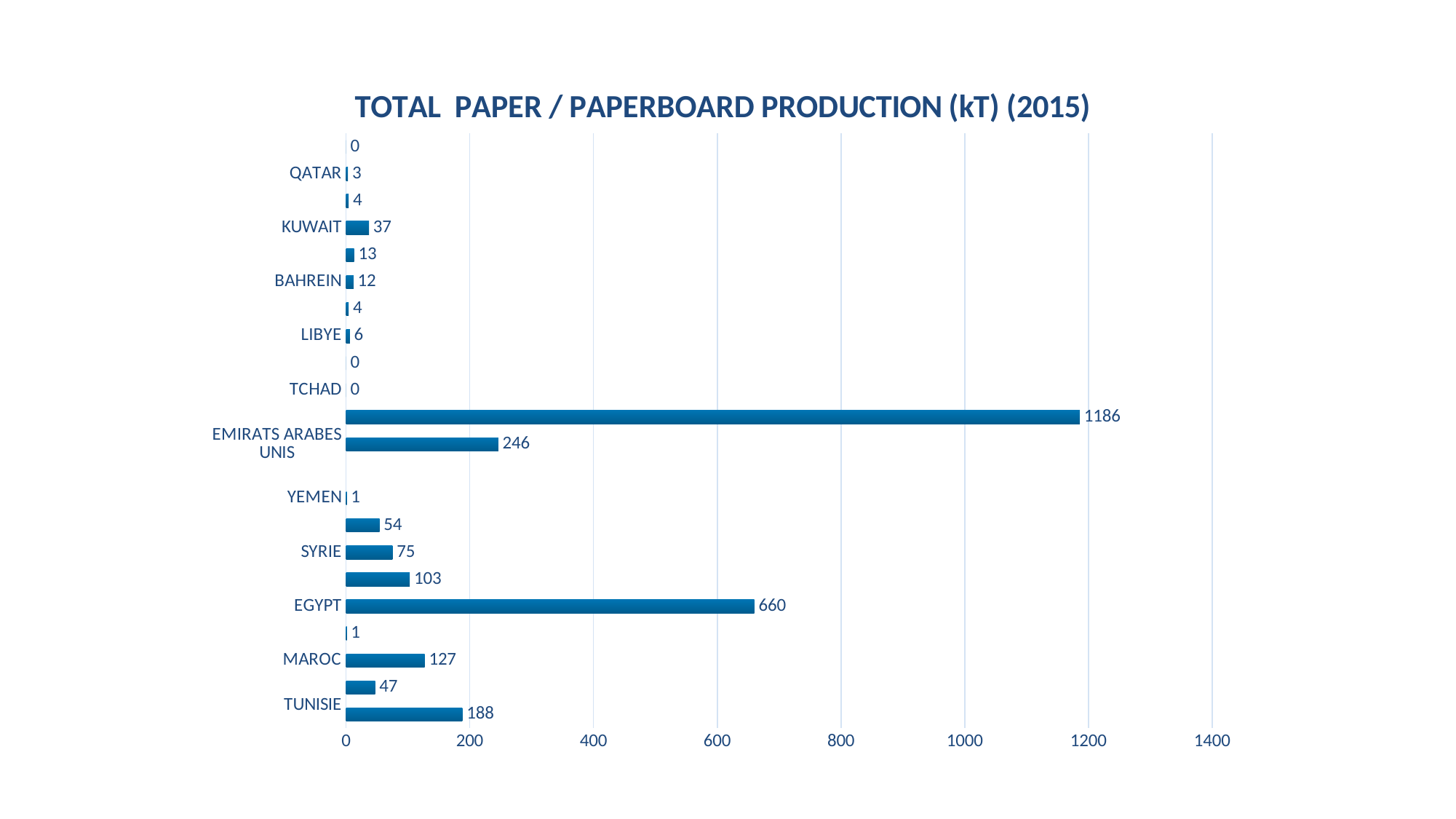

### Chart: TOTAL  PAPER / PAPERBOARD PRODUCTION (kT) (2015)

| Category | TOTAL PULP / PAPER / PAPERBOARD PRODUCTION (kT) |
|---|---|
| TUNISIE
 | 188.0 |
| ALGERIE  | 47.0 |
| MAROC | 127.0 |
| MAURITANIE | 1.0 |
| EGYPT | 660.0 |
| LIBAN | 103.0 |
| SYRIE | 75.0 |
| JORDANIE | 54.0 |
| YEMEN | 1.0 |
| PALESTINE | None |
| EMIRATS ARABES UNIS | 246.0 |
| ARABIE SAOUDITE | 1186.0 |
| TCHAD | 0.0 |
| DJIBOUTI | 0.0 |
| LIBYE | 6.0 |
| SOUDAN | 4.0 |
| BAHREIN | 12.0 |
| IRAK | 13.0 |
| KUWAIT | 37.0 |
| OMAN | 4.0 |
| QATAR | 3.0 |
| SOMALIE | 0.0 |